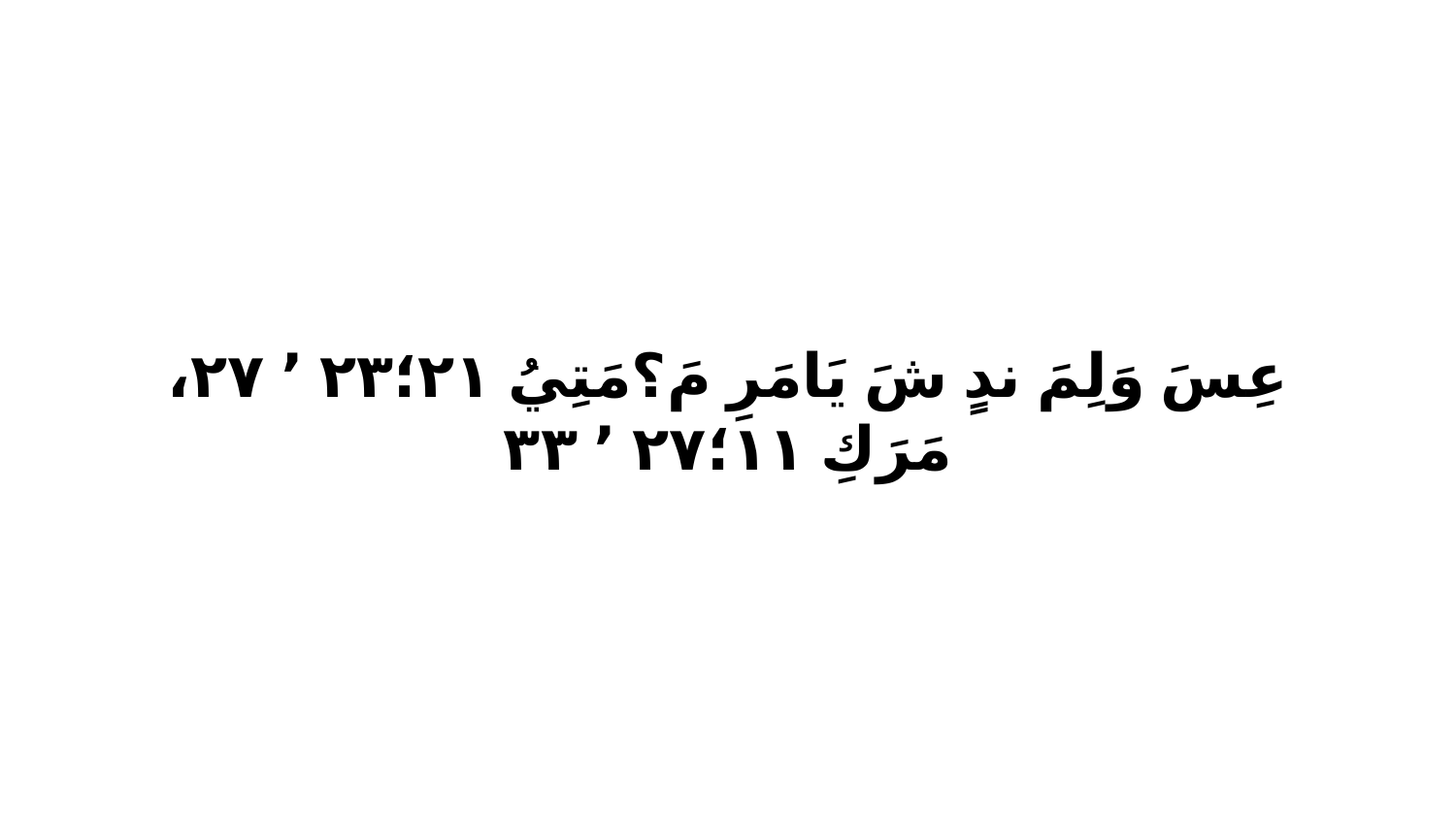

عِسَ وَلِمَ ندٍ شَ يَامَرِ مَ؟مَتِيُ ٢١‏؛٢٣ ٬ ٢٧، مَرَكِ ١١‏؛٢٧ ٬ ٣٣